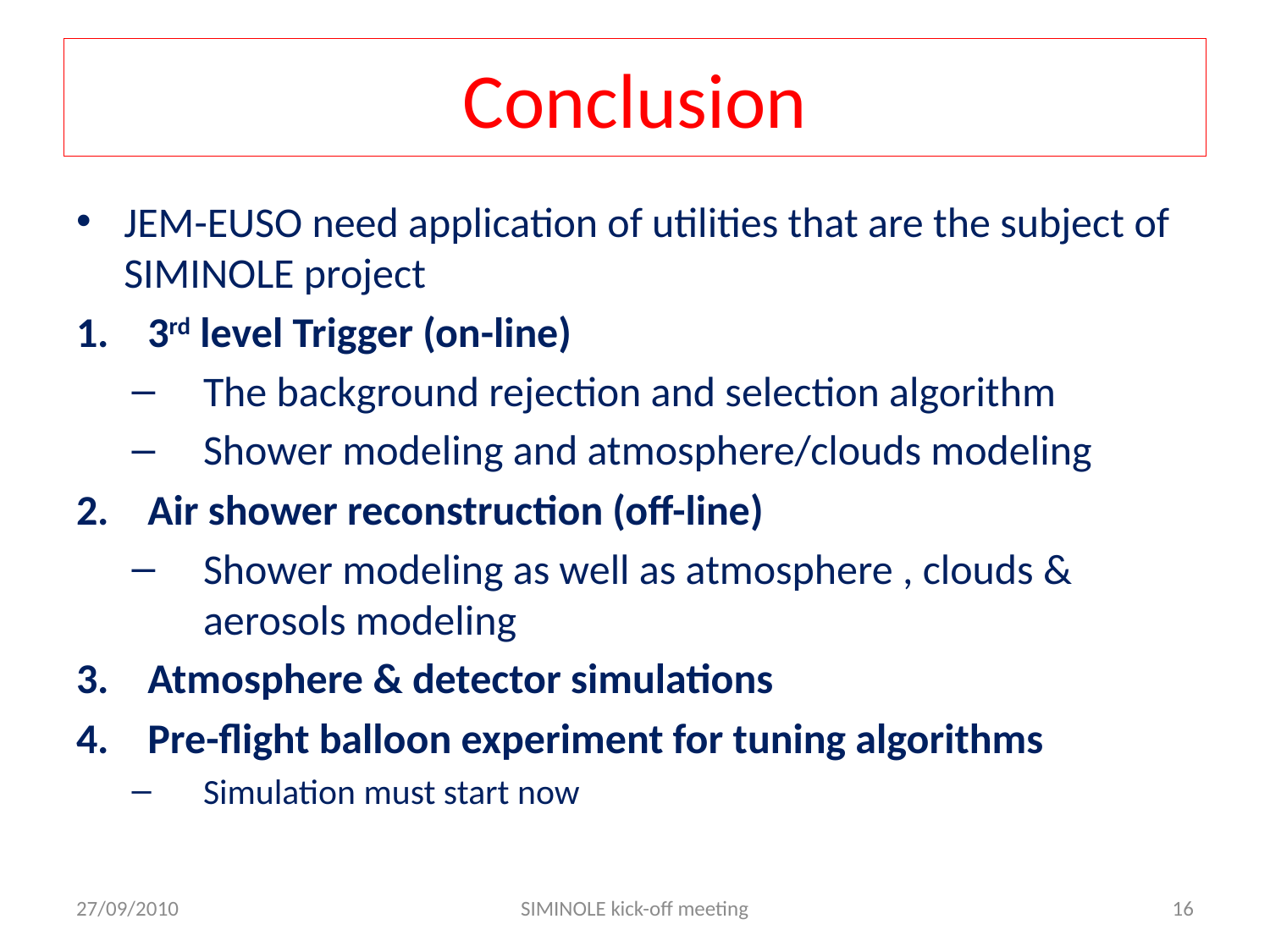

# Conclusion
JEM-EUSO need application of utilities that are the subject of SIMINOLE project
3rd level Trigger (on-line)
The background rejection and selection algorithm
Shower modeling and atmosphere/clouds modeling
Air shower reconstruction (off-line)
Shower modeling as well as atmosphere , clouds & aerosols modeling
Atmosphere & detector simulations
Pre-flight balloon experiment for tuning algorithms
Simulation must start now
27/09/2010
SIMINOLE kick-off meeting
16